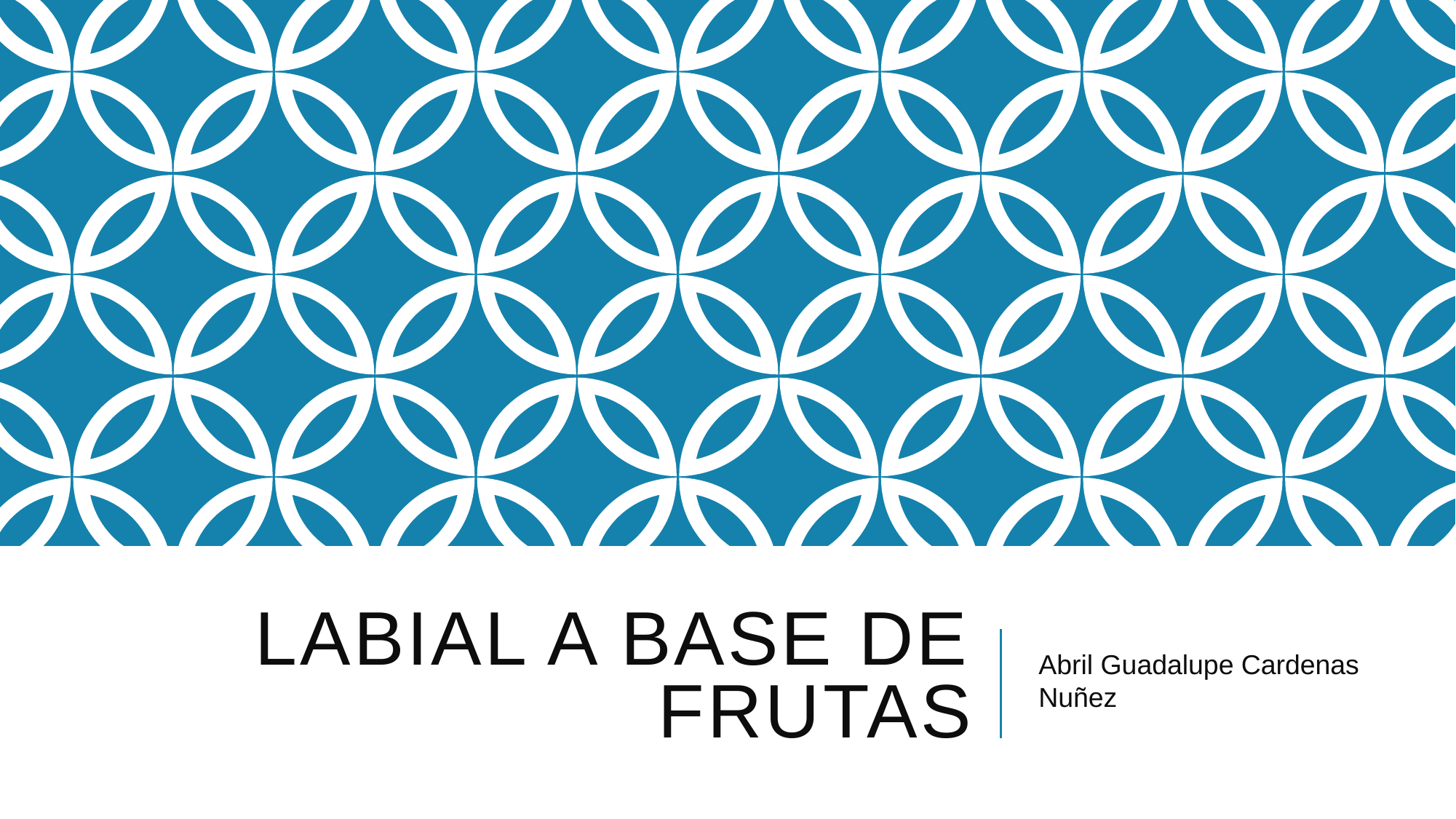

# Labial a base de frutas
Abril Guadalupe Cardenas Nuñez